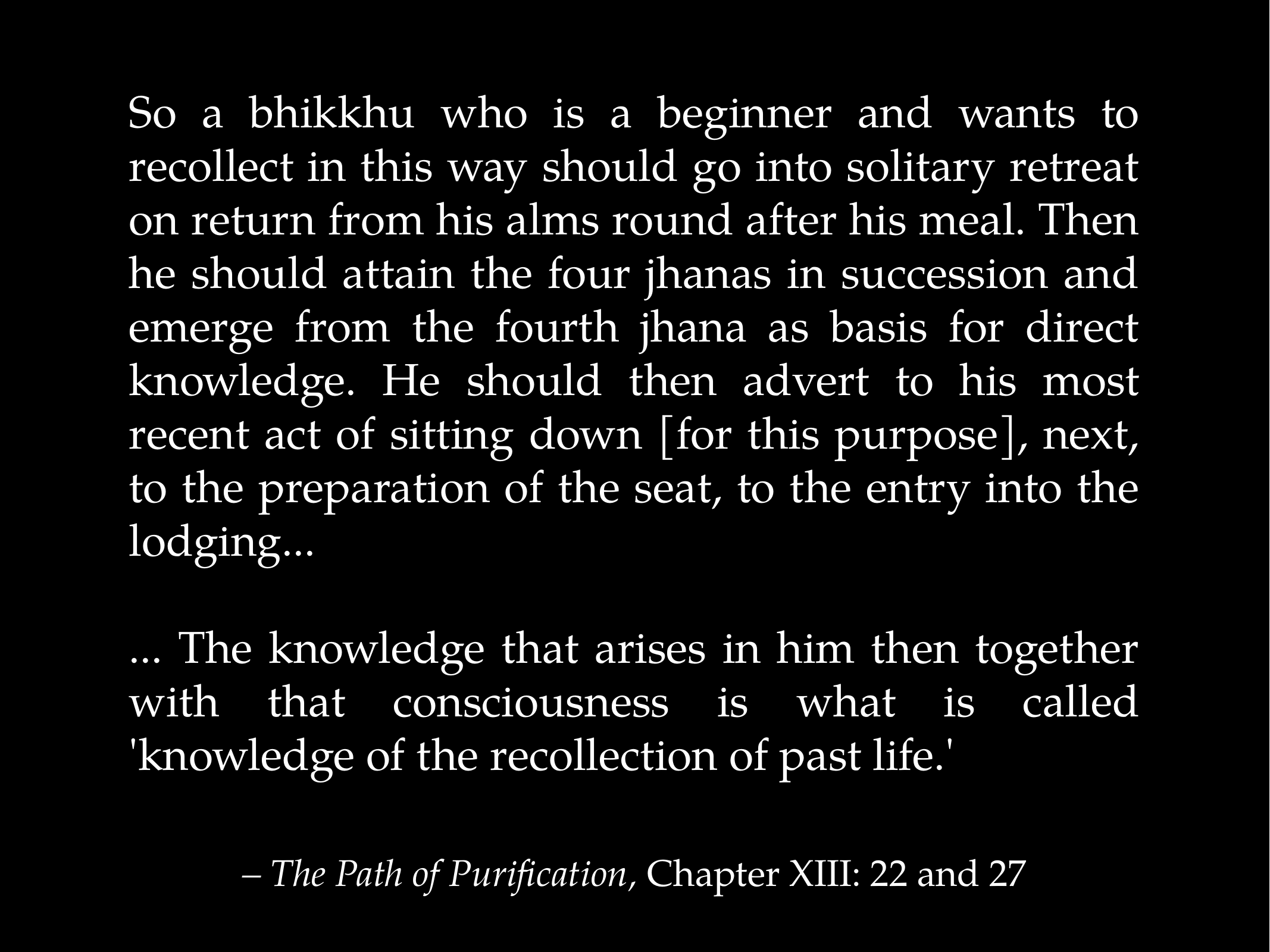

So a bhikkhu who is a beginner and wants to recollect in this way should go into solitary retreat on return from his alms round after his meal. Then he should attain the four jhanas in succession and emerge from the fourth jhana as basis for direct knowledge. He should then advert to his most recent act of sitting down [for this purpose], next, to the preparation of the seat, to the entry into the lodging...

... The knowledge that arises in him then together with that consciousness is what is called 'knowledge of the recollection of past life.'
– The Path of Purification, Chapter XIII: 22 and 27